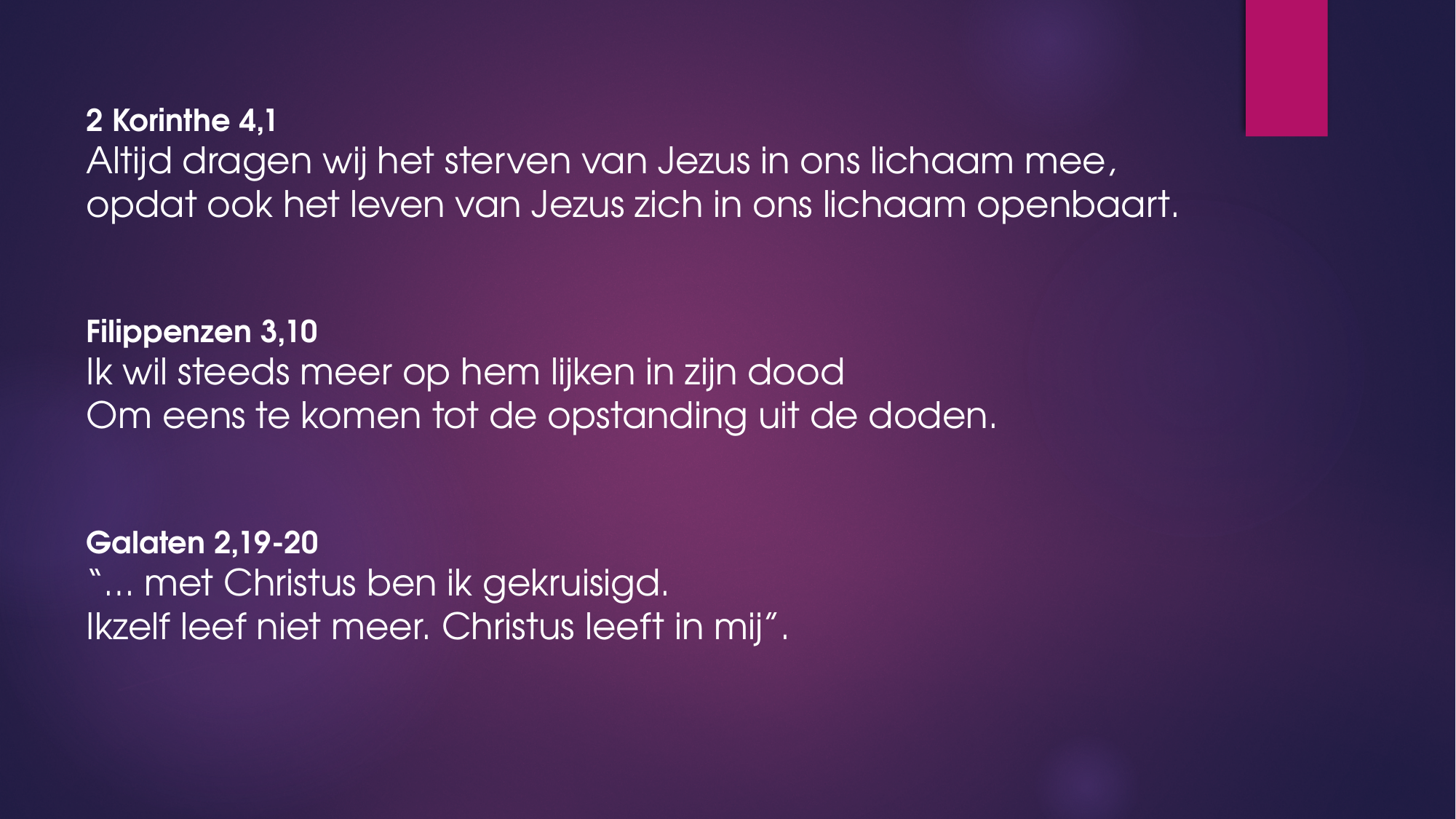

2 Korinthe 4,1
Altijd dragen wij het sterven van Jezus in ons lichaam mee,
opdat ook het leven van Jezus zich in ons lichaam openbaart.

Filippenzen 3,10
Ik wil steeds meer op hem lijken in zijn dood
Om eens te komen tot de opstanding uit de doden.

Galaten 2,19-20
“… met Christus ben ik gekruisigd.
Ikzelf leef niet meer. Christus leeft in mij”.